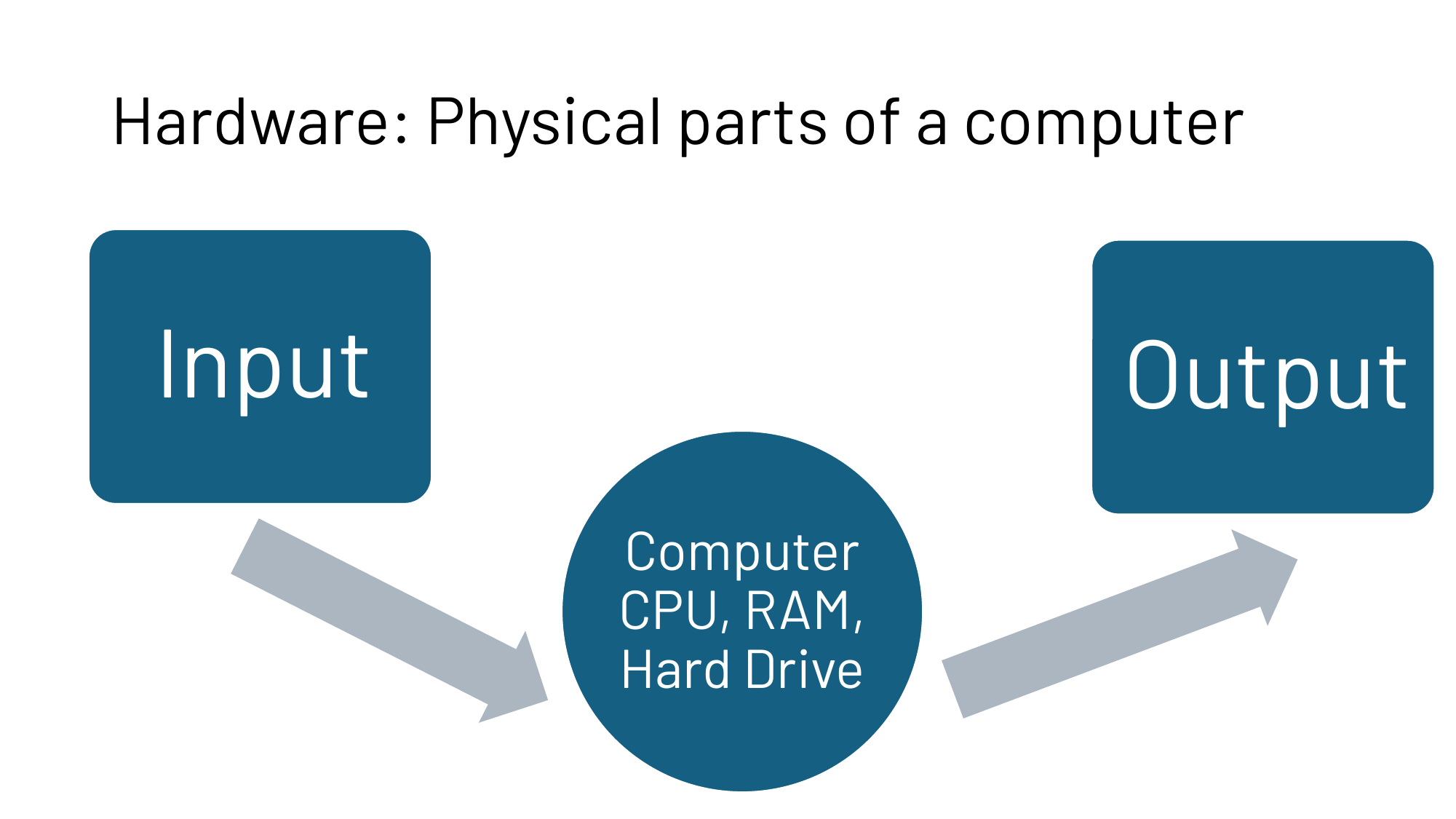

# Hardware: Physical parts of a computer
Computer
CPU, RAM, Hard Drive
Input
Output